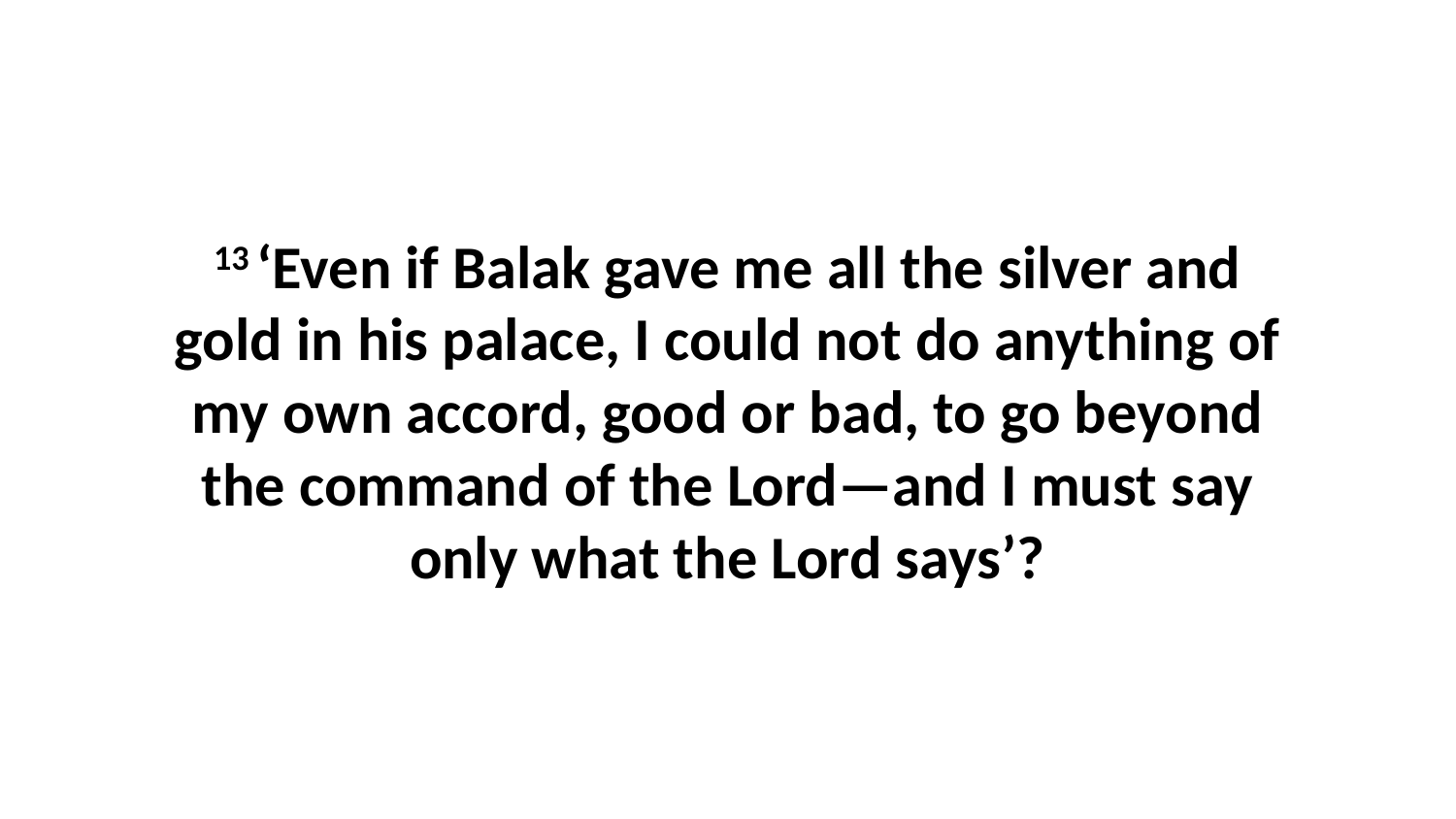

13 ‘Even if Balak gave me all the silver and gold in his palace, I could not do anything of my own accord, good or bad, to go beyond the command of the Lord—and I must say only what the Lord says’?